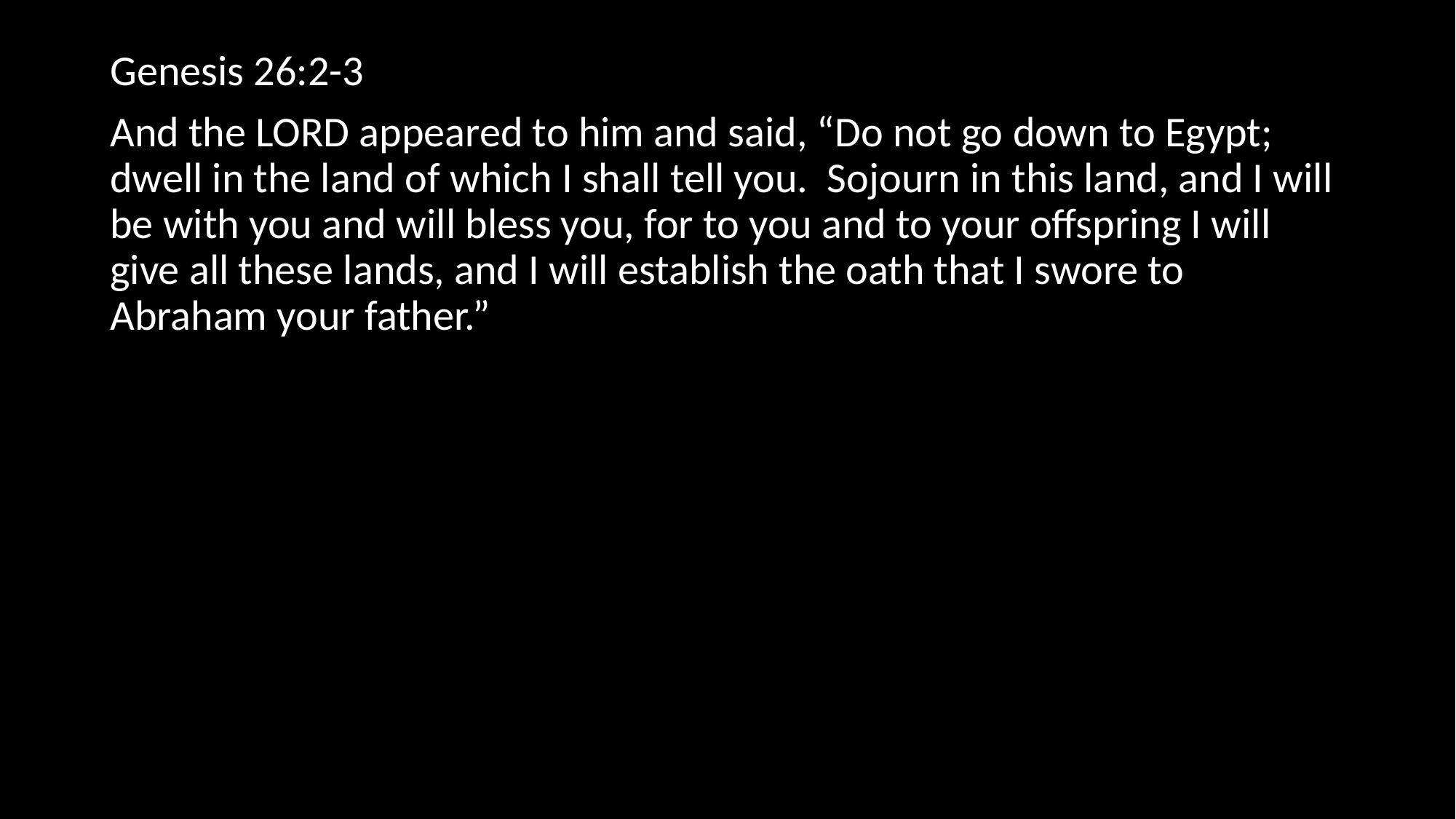

# Genesis 26:2-3
And the LORD appeared to him and said, “Do not go down to Egypt; dwell in the land of which I shall tell you.  Sojourn in this land, and I will be with you and will bless you, for to you and to your offspring I will give all these lands, and I will establish the oath that I swore to Abraham your father.”